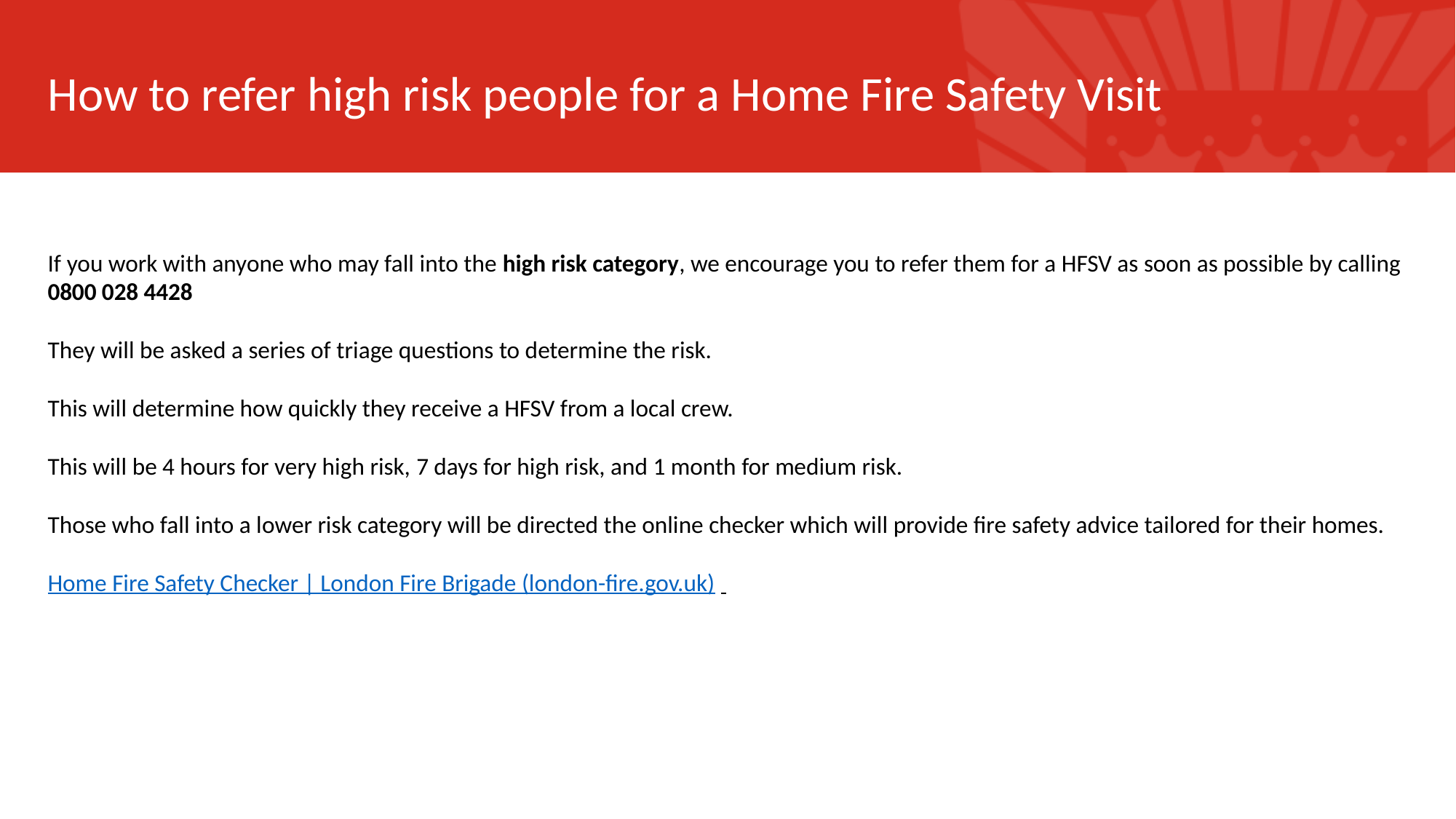

# How to refer high risk people for a Home Fire Safety Visit

If you work with anyone who may fall into the high risk category, we encourage you to refer them for a HFSV as soon as possible by calling 0800 028 4428

They will be asked a series of triage questions to determine the risk.

This will determine how quickly they receive a HFSV from a local crew.

This will be 4 hours for very high risk, 7 days for high risk, and 1 month for medium risk.

Those who fall into a lower risk category will be directed the online checker which will provide fire safety advice tailored for their homes.

Home Fire Safety Checker | London Fire Brigade (london-fire.gov.uk)